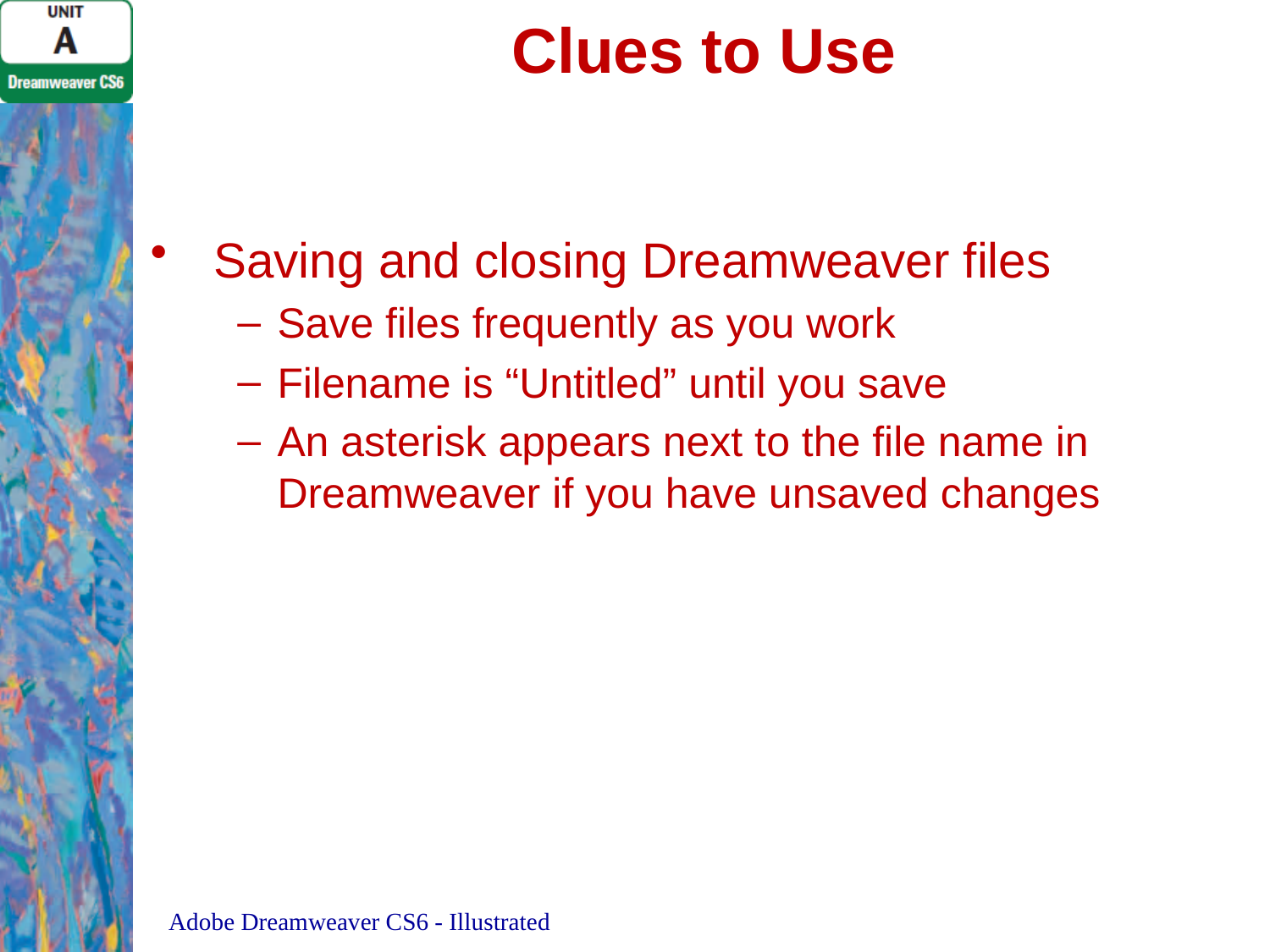

# Clues to Use
Saving and closing Dreamweaver files
Save files frequently as you work
Filename is “Untitled” until you save
An asterisk appears next to the file name in Dreamweaver if you have unsaved changes

Adobe Dreamweaver CS6 - Illustrated